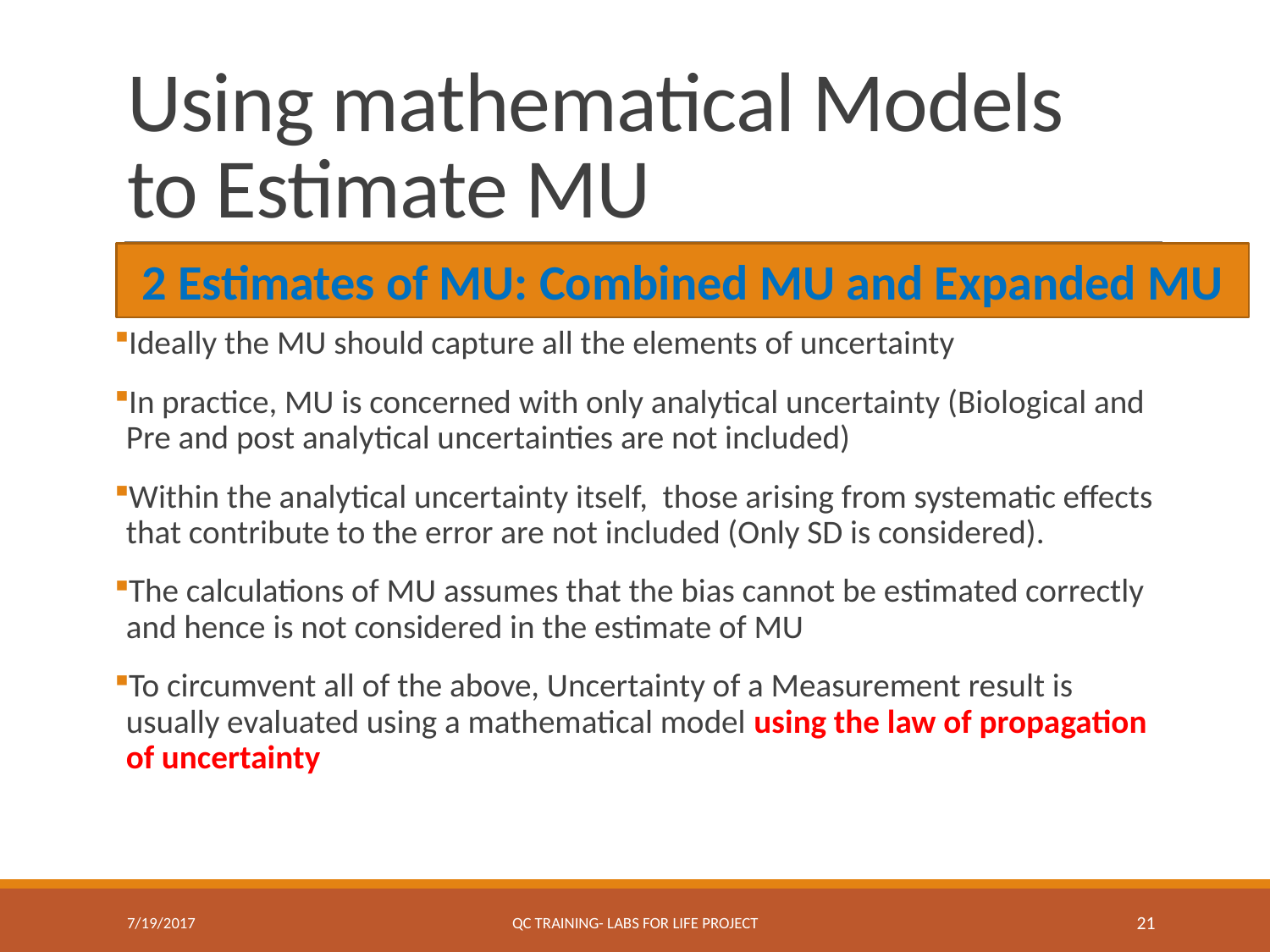

# Using mathematical Models to Estimate MU
2 Estimates of MU: Combined MU and Expanded MU

Ideally the MU should capture all the elements of uncertainty
In practice, MU is concerned with only analytical uncertainty (Biological and Pre and post analytical uncertainties are not included)
Within the analytical uncertainty itself,  those arising from systematic effects that contribute to the error are not included (Only SD is considered).
The calculations of MU assumes that the bias cannot be estimated correctly and hence is not considered in the estimate of MU
To circumvent all of the above, Uncertainty of a Measurement result is usually evaluated using a mathematical model using the law of propagation of uncertainty
7/19/2017
QC Training- Labs for Life Project
21